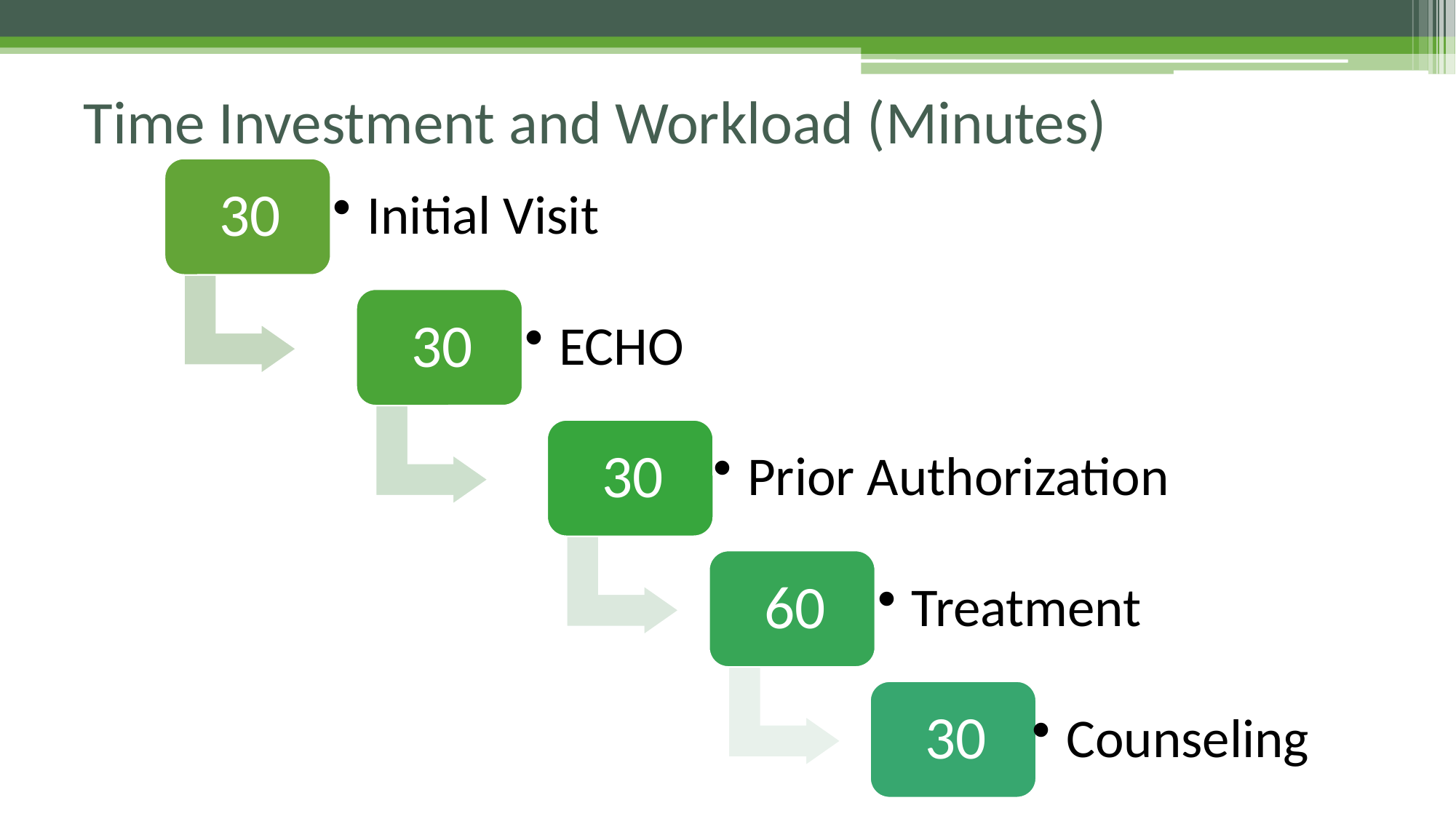

# Time Investment and Workload (Minutes)
30
Initial Visit
30
ECHO
30
Prior Authorization
60
Treatment
30
Counseling